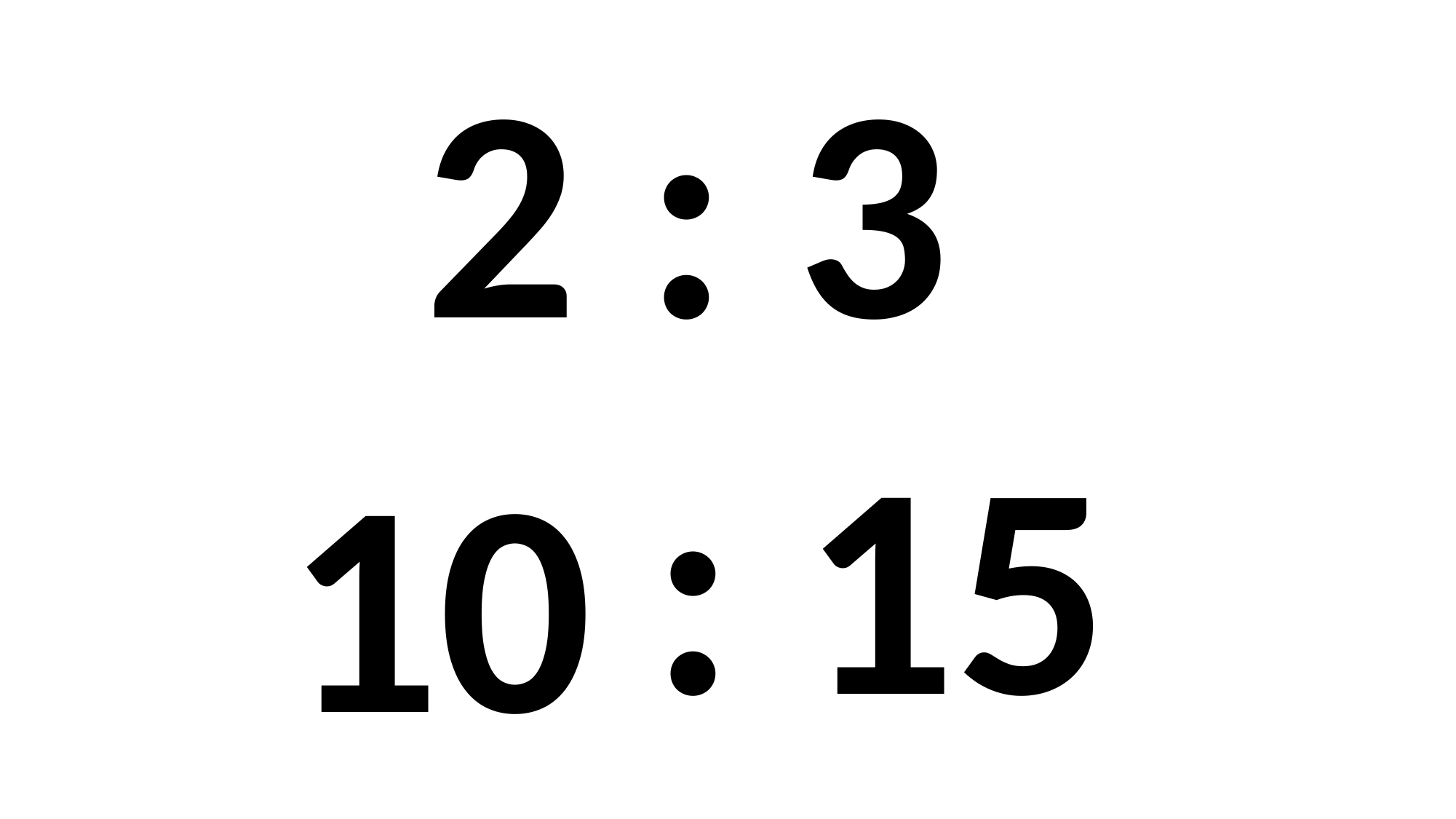

2 : 3
3 : 15
10